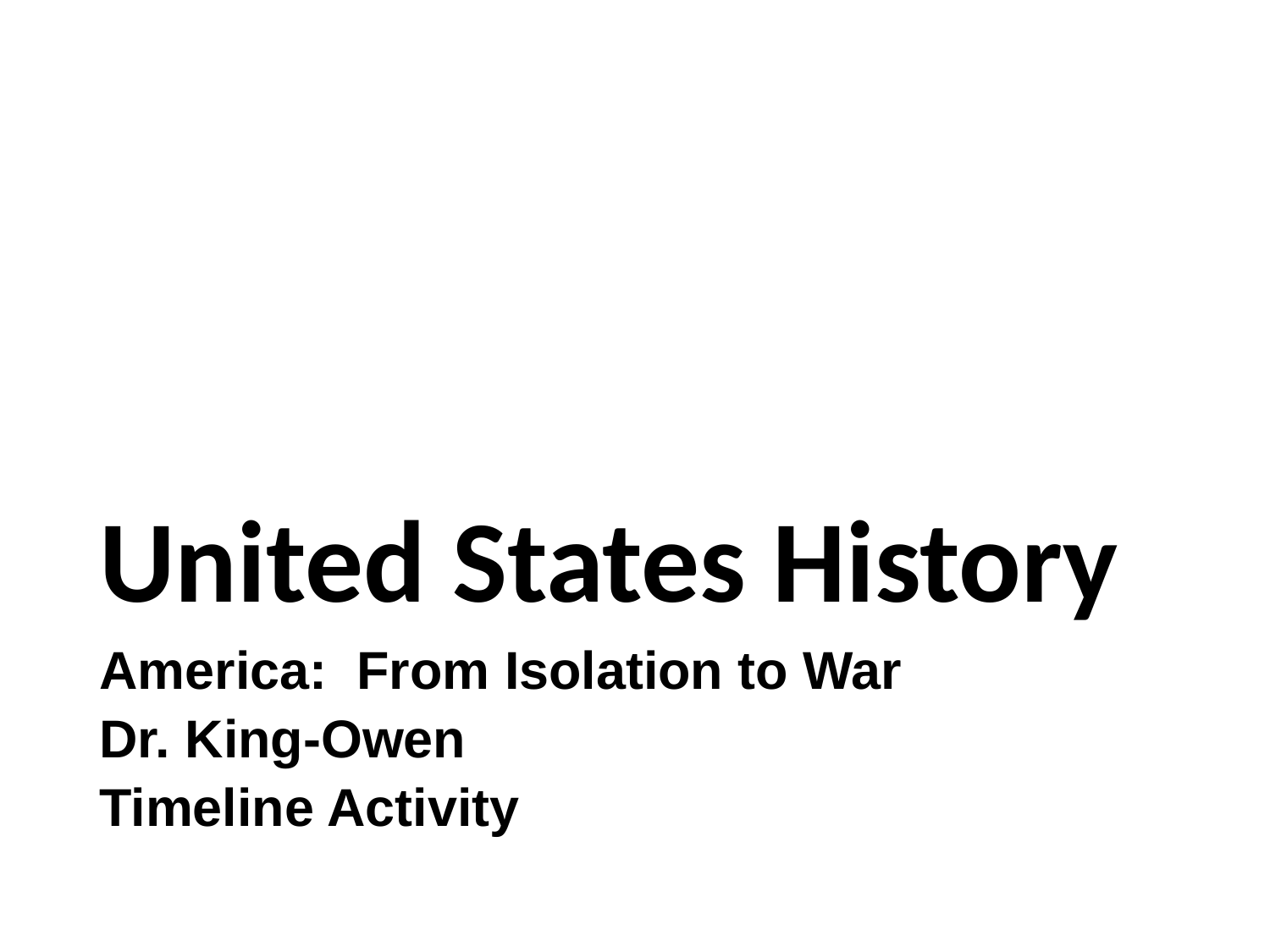

# United States History
America:  From Isolation to War
Dr. King-Owen
Timeline Activity